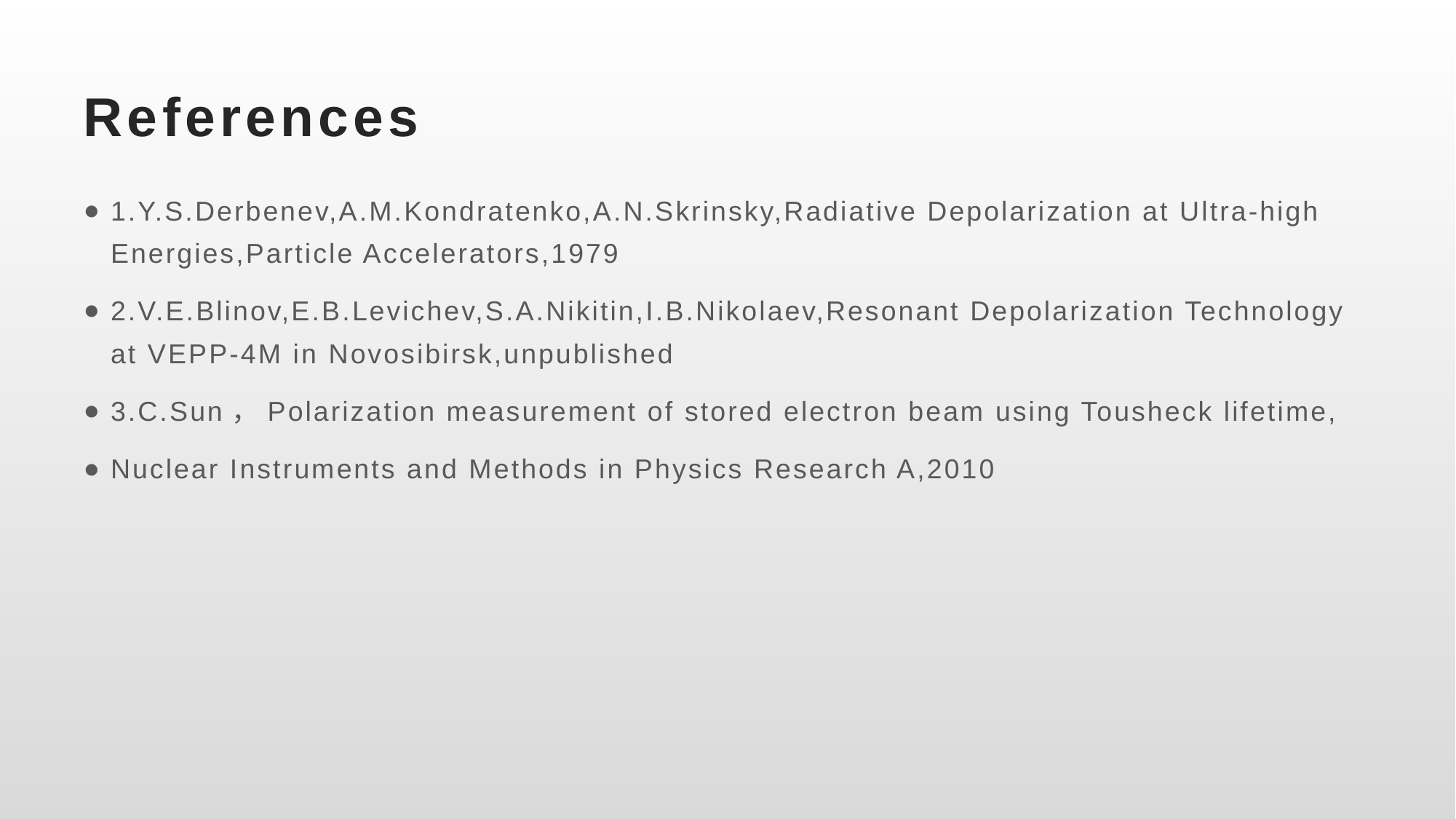

# References
1.Y.S.Derbenev,A.M.Kondratenko,A.N.Skrinsky,Radiative Depolarization at Ultra-high Energies,Particle Accelerators,1979
2.V.E.Blinov,E.B.Levichev,S.A.Nikitin,I.B.Nikolaev,Resonant Depolarization Technology at VEPP-4M in Novosibirsk,unpublished
3.C.Sun，Polarization measurement of stored electron beam using Tousheck lifetime,
Nuclear Instruments and Methods in Physics Research A,2010